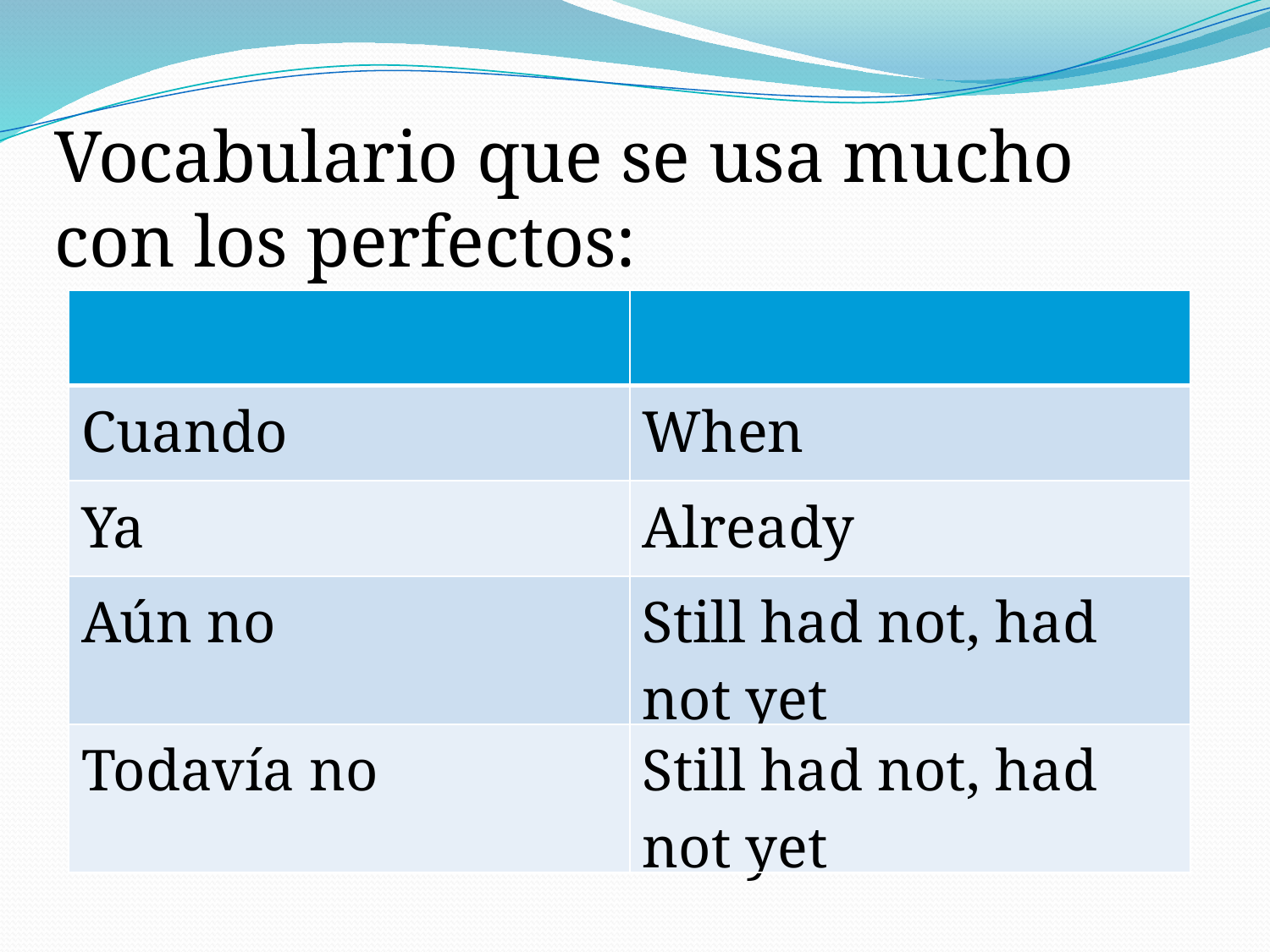

Vocabulario que se usa mucho con los perfectos:
|  |  |
| --- | --- |
| Cuando | When |
| Ya | Already |
| Aún no | Still had not, had not yet |
| Todavía no | Still had not, had not yet |